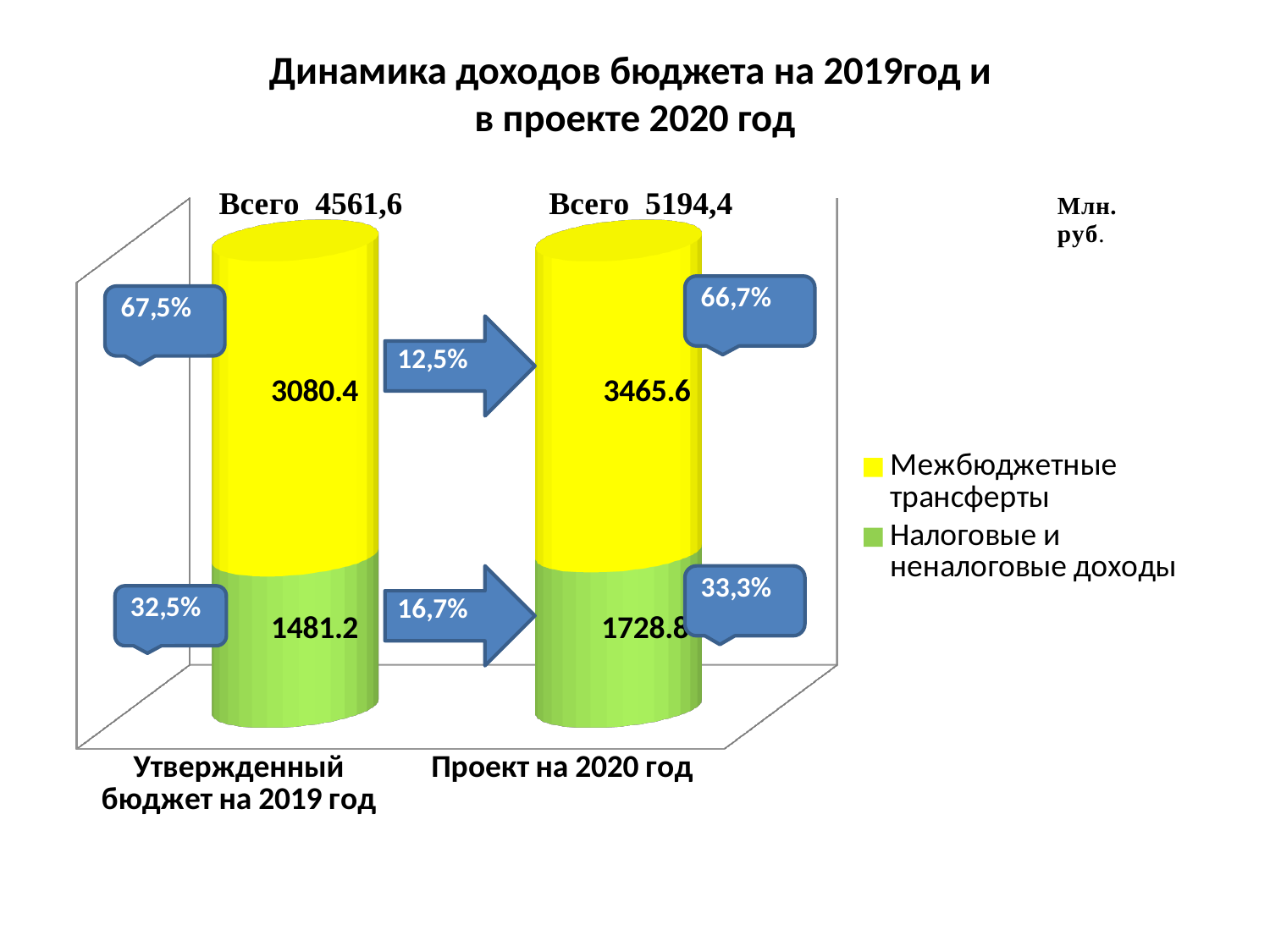

# Динамика доходов бюджета на 2019год и в проекте 2020 год

[unsupported chart]